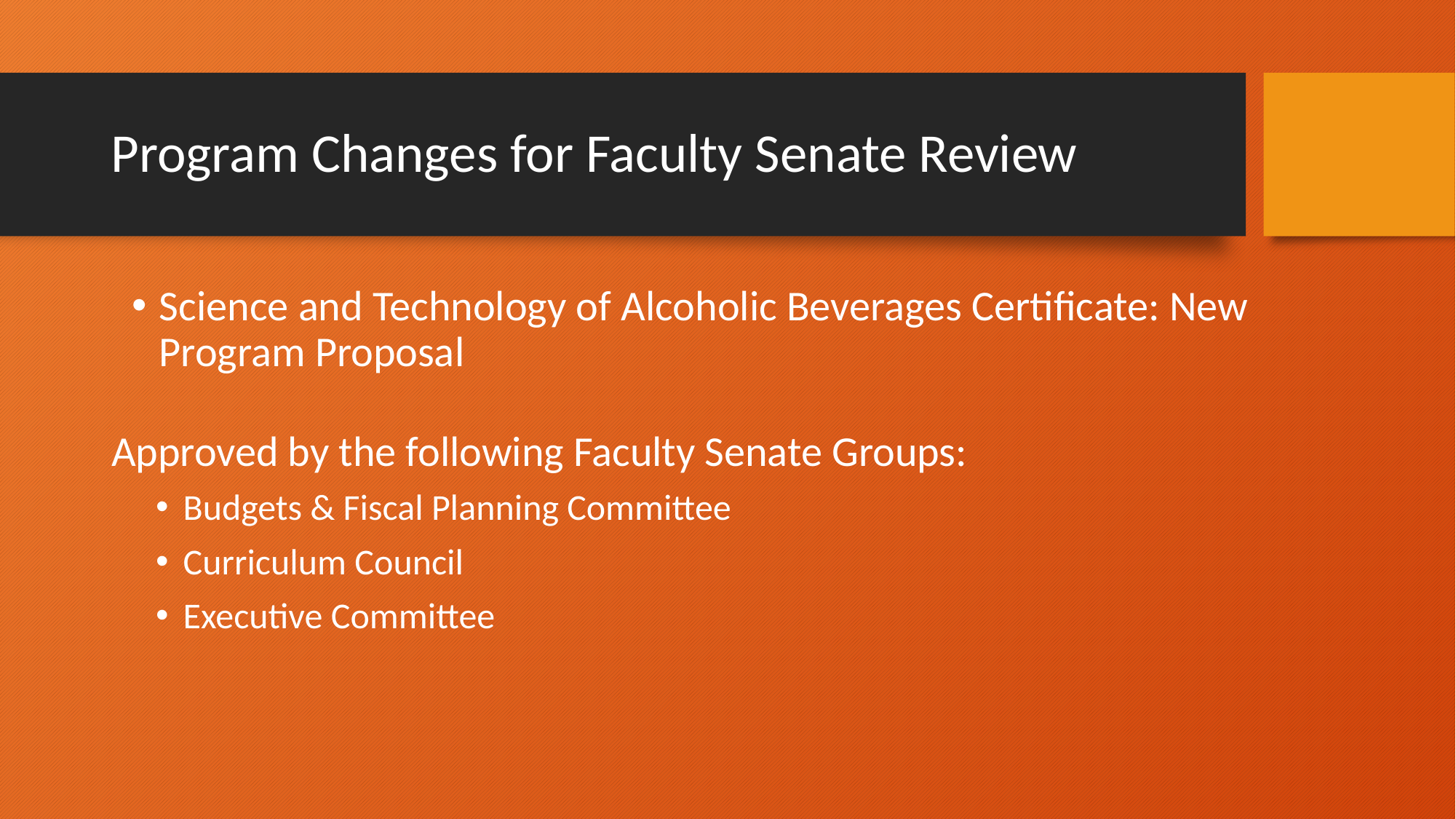

# Program Changes for Faculty Senate Review
Science and Technology of Alcoholic Beverages Certificate: New Program Proposal
Approved by the following Faculty Senate Groups:
Budgets & Fiscal Planning Committee
Curriculum Council
Executive Committee